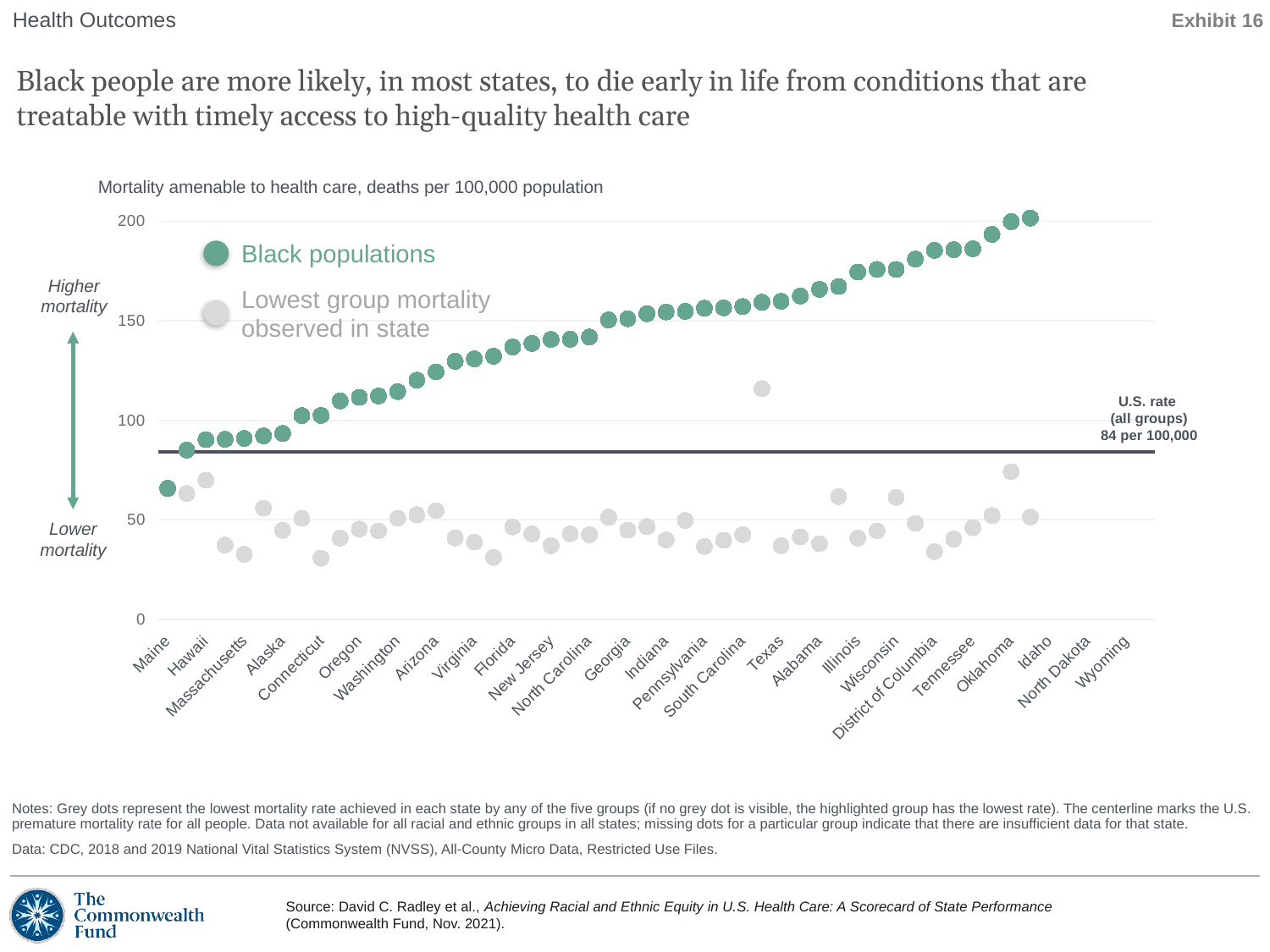

Health Outcomes
Exhibit 16
# Black people are more likely, in most states, to die early in life from conditions that are treatable with timely access to high-quality health care

### Chart

| Category | Best score achieved in state | Black |
|---|---|---|
| Maine | 65.8 | 65.8 |
| South Dakota | 63.2 | 85.1 |
| Hawaii | 69.9 | 90.3 |
| New Hampshire | 37.3 | 90.5 |
| Massachusetts | 32.6 | 90.9 |
| Utah | 55.8 | 92.2 |
| Alaska | 44.7 | 93.4 |
| Rhode Island | 50.7 | 102.4 |
| Connecticut | 30.7 | 102.5 |
| Minnesota | 40.8 | 109.8 |
| Oregon | 45.3 | 111.6 |
| Colorado | 44.4 | 112.3 |
| Washington | 50.8 | 114.5 |
| New Mexico | 52.5 | 120.2 |
| Arizona | 54.6 | 124.4 |
| Maryland | 40.9 | 129.7 |
| Virginia | 38.8 | 130.9 |
| Delaware | 31.1 | 132.3 |
| Florida | 46.4 | 136.9 |
| New York | 42.9 | 138.7 |
| New Jersey | 37.0 | 140.7 |
| Nebraska | 43.0 | 140.8 |
| North Carolina | 42.5 | 141.9 |
| California | 51.3 | 150.5 |
| Georgia | 44.8 | 151.1 |
| Iowa | 46.6 | 153.6 |
| Indiana | 39.9 | 154.5 |
| Kansas | 49.7 | 154.8 |
| Pennsylvania | 36.6 | 156.4 |
| Kentucky | 39.7 | 156.6 |
| South Carolina | 42.5 | 157.2 |
| West Virginia | 116.0 | 159.4 |
| Texas | 37.0 | 159.9 |
| Ohio | 41.4 | 162.5 |
| Alabama | 38.0 | 165.9 |
| Nevada | 61.7 | 167.3 |
| Illinois | 40.8 | 174.6 |
| Missouri | 44.4 | 175.9 |
| Wisconsin | 61.3 | 175.9 |
| Louisiana | 48.2 | 181.1 |
| District of Columbia | 34.0 | 185.5 |
| Michigan | 40.3 | 185.8 |
| Tennessee | 46.0 | 186.3 |
| Arkansas | 52.1 | 193.5 |
| Oklahoma | 74.2 | 199.9 |
| Mississippi | 51.4 | 201.7 |
| Idaho | None | None |
| Montana | None | None |
| North Dakota | None | None |
| Vermont | None | None |
| Wyoming | None | None |
Mortality amenable to health care, deaths per 100,000 population
Black populations

Higher mortality
Lower mortality
Lowest group mortality observed in state

U.S. rate
(all groups)
84 per 100,000
Notes: Grey dots represent the lowest mortality rate achieved in each state by any of the five groups (if no grey dot is visible, the highlighted group has the lowest rate). The centerline marks the U.S. premature mortality rate for all people. Data not available for all racial and ethnic groups in all states; missing dots for a particular group indicate that there are insufficient data for that state.
Data: CDC, 2018 and 2019 National Vital Statistics System (NVSS), All-County Micro Data, Restricted Use Files.